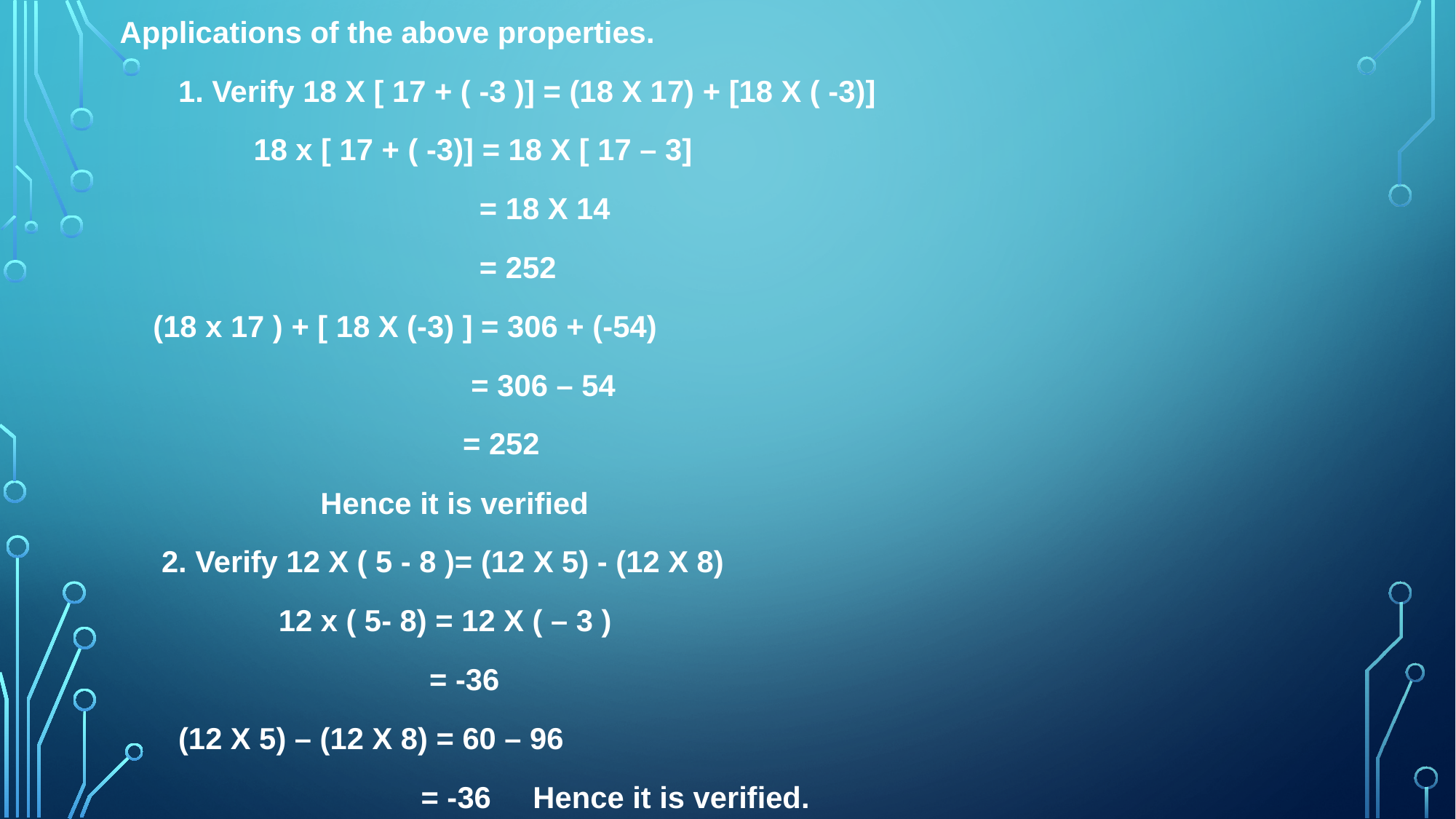

Applications of the above properties.
                    1. Verify 18 X [ 17 + ( -3 )] = (18 X 17) + [18 X ( -3)]
                             18 x [ 17 + ( -3)] = 18 X [ 17 – 3]
                                                        = 18 X 14
                                                        = 252
                 (18 x 17 ) + [ 18 X (-3) ] = 306 + (-54)
                                                       = 306 – 54
                                                      = 252
                                     Hence it is verified
                  2. Verify 12 X ( 5 - 8 )= (12 X 5) - (12 X 8)
                                12 x ( 5- 8) = 12 X ( – 3 )
                                                  = -36
                    (12 X 5) – (12 X 8) = 60 – 96
                                                 = -36     Hence it is verified.